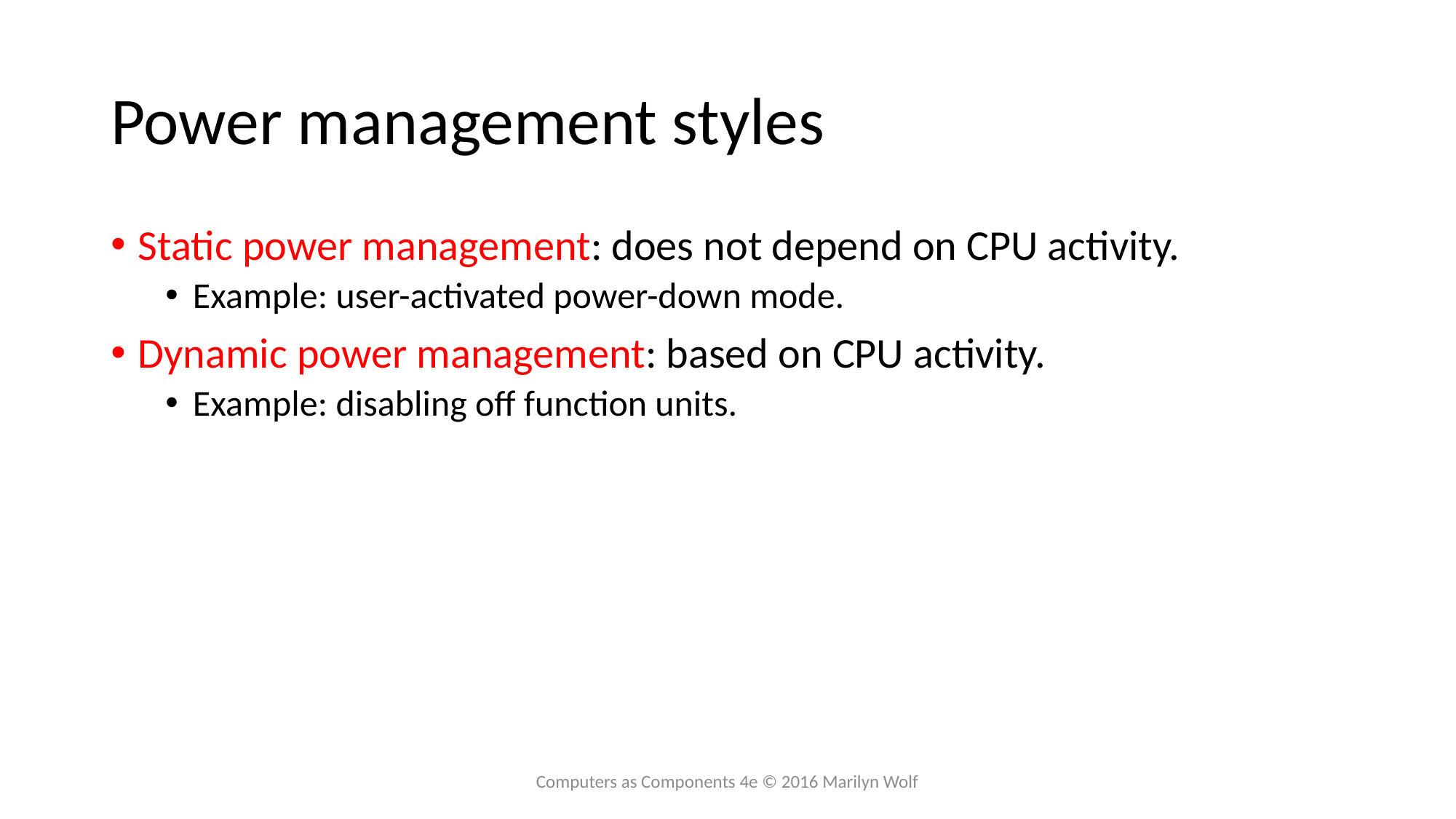

# Power management styles
Static power management: does not depend on CPU activity.
Example: user-activated power-down mode.
Dynamic power management: based on CPU activity.
Example: disabling off function units.
Computers as Components 4e © 2016 Marilyn Wolf